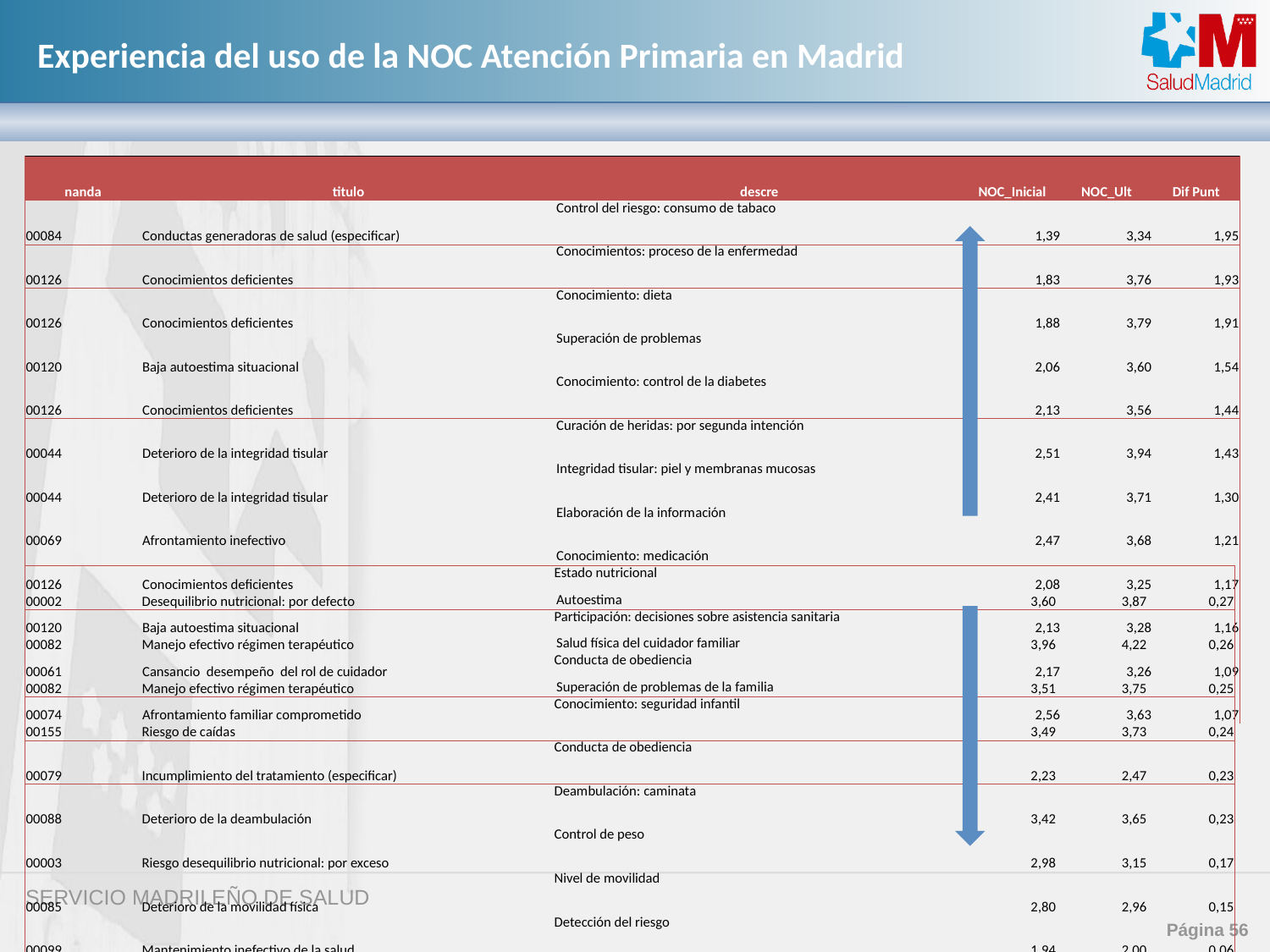

| nanda | titulo | descre | NOC\_Inicial | NOC\_Ult | Dif Punt |
| --- | --- | --- | --- | --- | --- |
| 00084 | Conductas generadoras de salud (especificar) | Control del riesgo: consumo de tabaco | 1,39 | 3,34 | 1,95 |
| 00126 | Conocimientos deficientes | Conocimientos: proceso de la enfermedad | 1,83 | 3,76 | 1,93 |
| 00126 | Conocimientos deficientes | Conocimiento: dieta | 1,88 | 3,79 | 1,91 |
| 00120 | Baja autoestima situacional | Superación de problemas | 2,06 | 3,60 | 1,54 |
| 00126 | Conocimientos deficientes | Conocimiento: control de la diabetes | 2,13 | 3,56 | 1,44 |
| 00044 | Deterioro de la integridad tisular | Curación de heridas: por segunda intención | 2,51 | 3,94 | 1,43 |
| 00044 | Deterioro de la integridad tisular | Integridad tisular: piel y membranas mucosas | 2,41 | 3,71 | 1,30 |
| 00069 | Afrontamiento inefectivo | Elaboración de la información | 2,47 | 3,68 | 1,21 |
| 00126 | Conocimientos deficientes | Conocimiento: medicación | 2,08 | 3,25 | 1,17 |
| 00120 | Baja autoestima situacional | Autoestima | 2,13 | 3,28 | 1,16 |
| 00061 | Cansancio desempeño del rol de cuidador | Salud física del cuidador familiar | 2,17 | 3,26 | 1,09 |
| 00074 | Afrontamiento familiar comprometido | Superación de problemas de la familia | 2,56 | 3,63 | 1,07 |

| 00002 | Desequilibrio nutricional: por defecto | Estado nutricional | 3,60 | 3,87 | 0,27 |
| --- | --- | --- | --- | --- | --- |
| 00082 | Manejo efectivo régimen terapéutico | Participación: decisiones sobre asistencia sanitaria | 3,96 | 4,22 | 0,26 |
| 00082 | Manejo efectivo régimen terapéutico | Conducta de obediencia | 3,51 | 3,75 | 0,25 |
| 00155 | Riesgo de caídas | Conocimiento: seguridad infantil | 3,49 | 3,73 | 0,24 |
| 00079 | Incumplimiento del tratamiento (especificar) | Conducta de obediencia | 2,23 | 2,47 | 0,23 |
| 00088 | Deterioro de la deambulación | Deambulación: caminata | 3,42 | 3,65 | 0,23 |
| 00003 | Riesgo desequilibrio nutricional: por exceso | Control de peso | 2,98 | 3,15 | 0,17 |
| 00085 | Deterioro de la movilidad física | Nivel de movilidad | 2,80 | 2,96 | 0,15 |
| 00099 | Mantenimiento inefectivo de la salud | Detección del riesgo | 1,94 | 2,00 | 0,06 |
| 00043 | Protección inefectiva | Estado de coagulación | 4,17 | 4,22 | 0,06 |

#